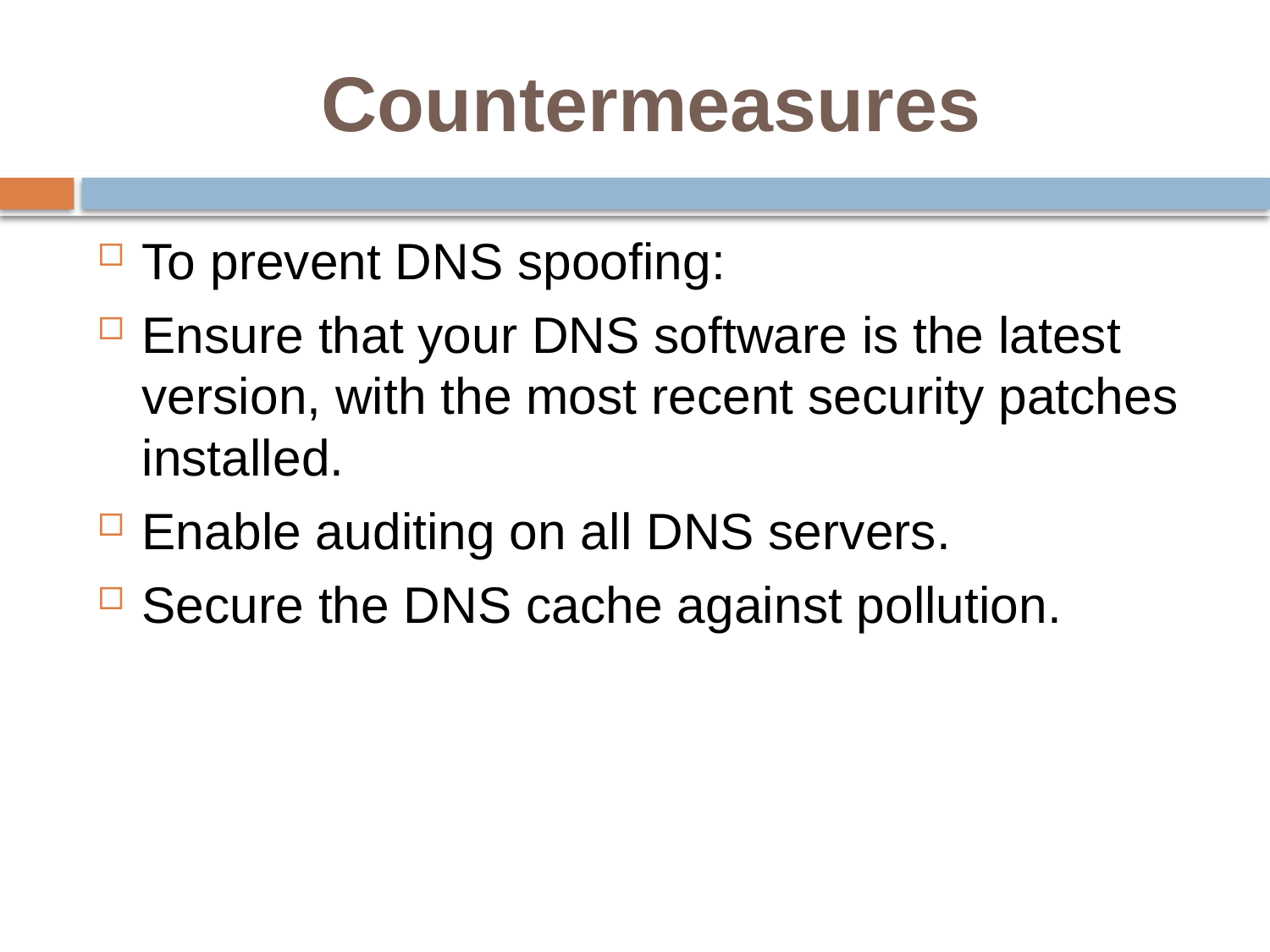

# Countermeasures
To prevent DNS spoofing:
Ensure that your DNS software is the latest version, with the most recent security patches installed.
Enable auditing on all DNS servers.
Secure the DNS cache against pollution.